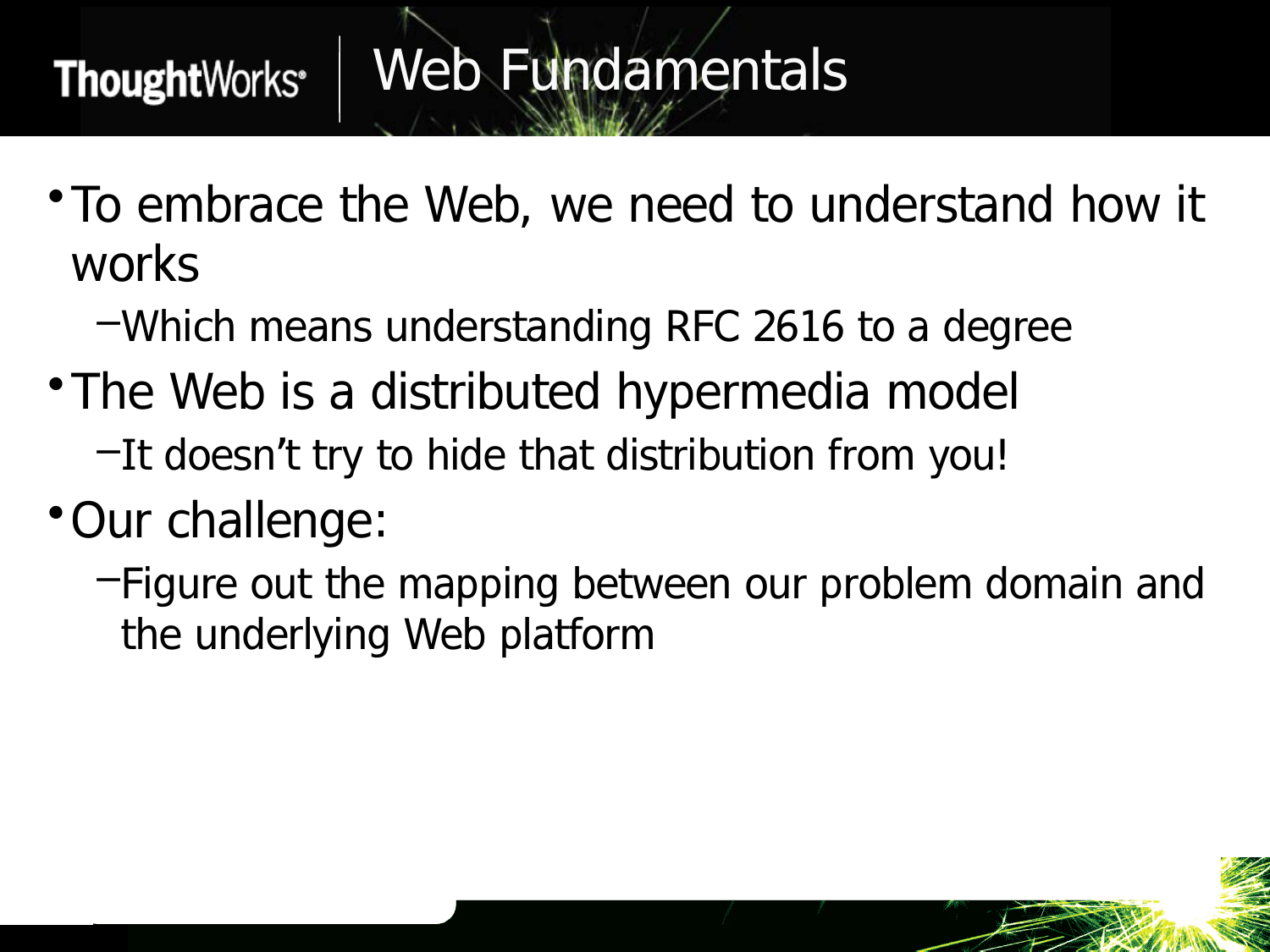

# Web Fundamentals
To embrace the Web, we need to understand how it works
Which means understanding RFC 2616 to a degree
The Web is a distributed hypermedia model
It doesn’t try to hide that distribution from you!
Our challenge:
Figure out the mapping between our problem domain and the underlying Web platform